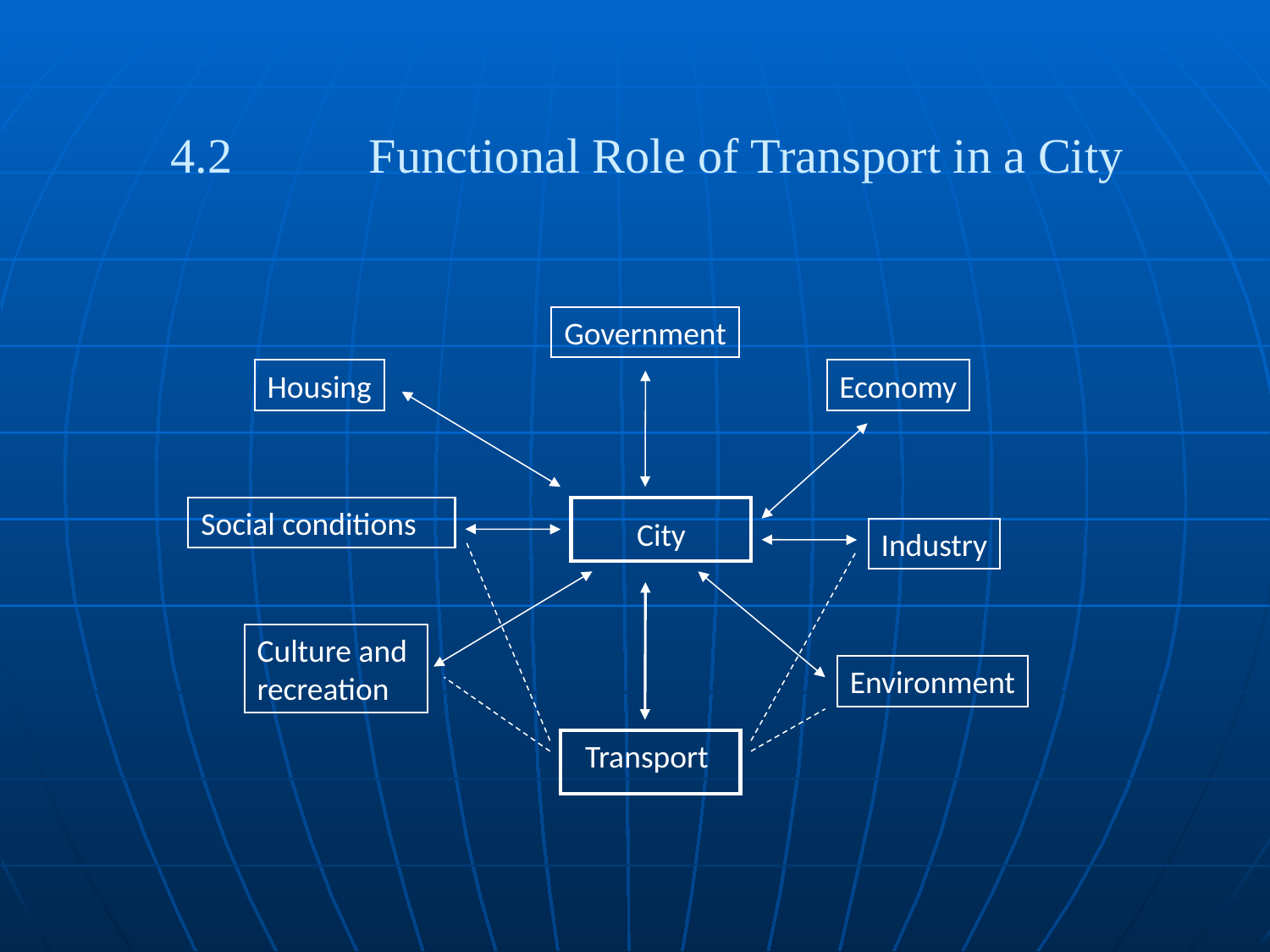

4.2 	Functional Role of Transport in a City
Government
Housing
Economy
Social conditions

City
Industry
Culture and
recreation
Environment

Transport